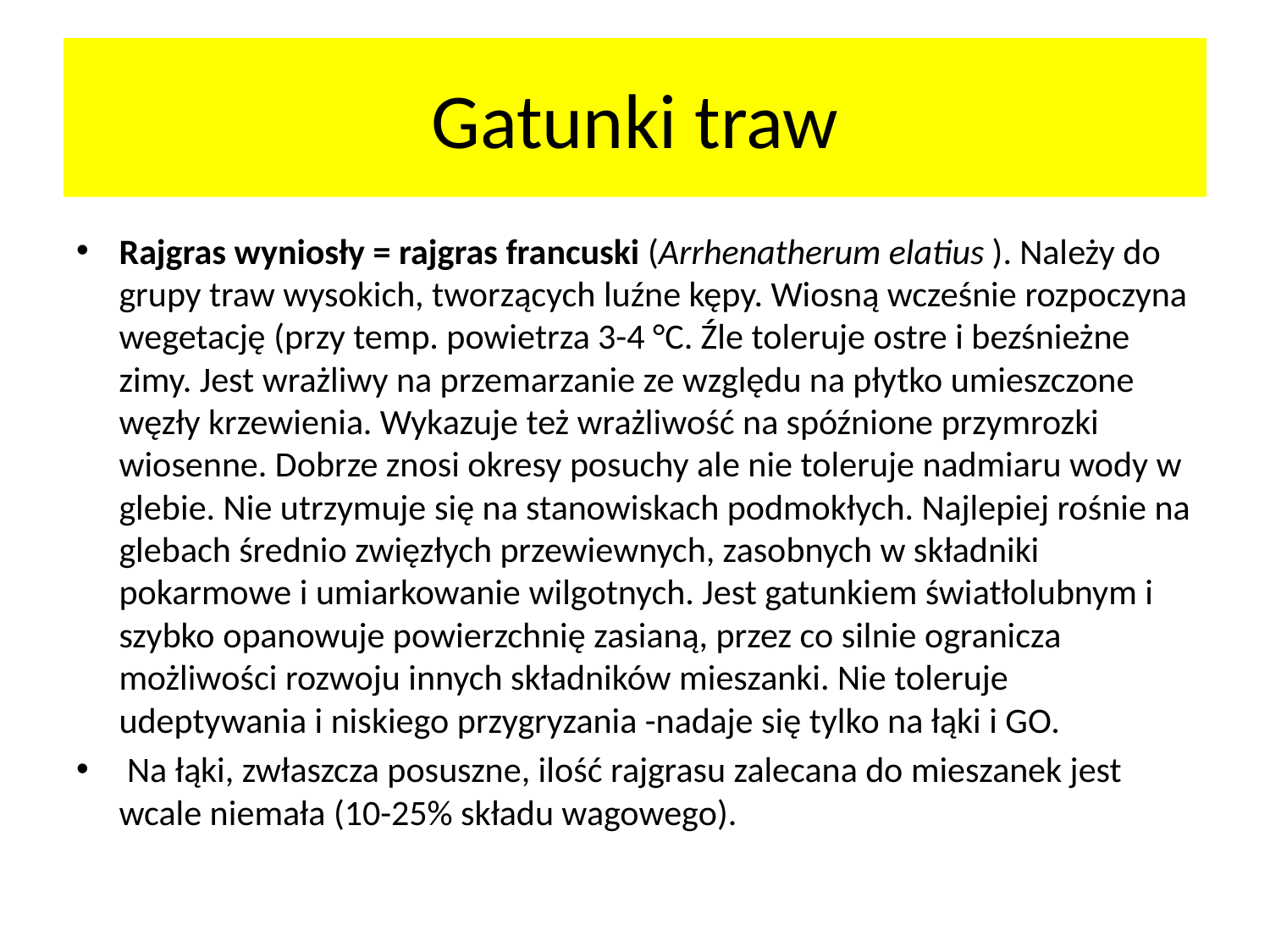

# Gatunki traw
Rajgras wyniosły = rajgras francuski (Arrhenatherum elatius ). Należy do grupy traw wysokich, tworzących luźne kępy. Wiosną wcześnie rozpoczyna wegetację (przy temp. powietrza 3-4 °C. Źle toleruje ostre i bezśnieżne zimy. Jest wrażliwy na przemarzanie ze względu na płytko umieszczone węzły krzewienia. Wykazuje też wrażliwość na spóźnione przymrozki wiosenne. Dobrze znosi okresy posuchy ale nie toleruje nadmiaru wody w glebie. Nie utrzymuje się na stanowiskach podmokłych. Najlepiej rośnie na glebach średnio zwięzłych przewiewnych, zasobnych w składniki pokarmowe i umiarkowanie wilgotnych. Jest gatunkiem światłolubnym i szybko opanowuje powierzchnię zasianą, przez co silnie ogranicza możliwości rozwoju innych składników mieszanki. Nie toleruje udeptywania i niskiego przygryzania -nadaje się tylko na łąki i GO.
 Na łąki, zwłaszcza posuszne, ilość rajgrasu zalecana do mieszanek jest wcale niemała (10-25% składu wagowego).